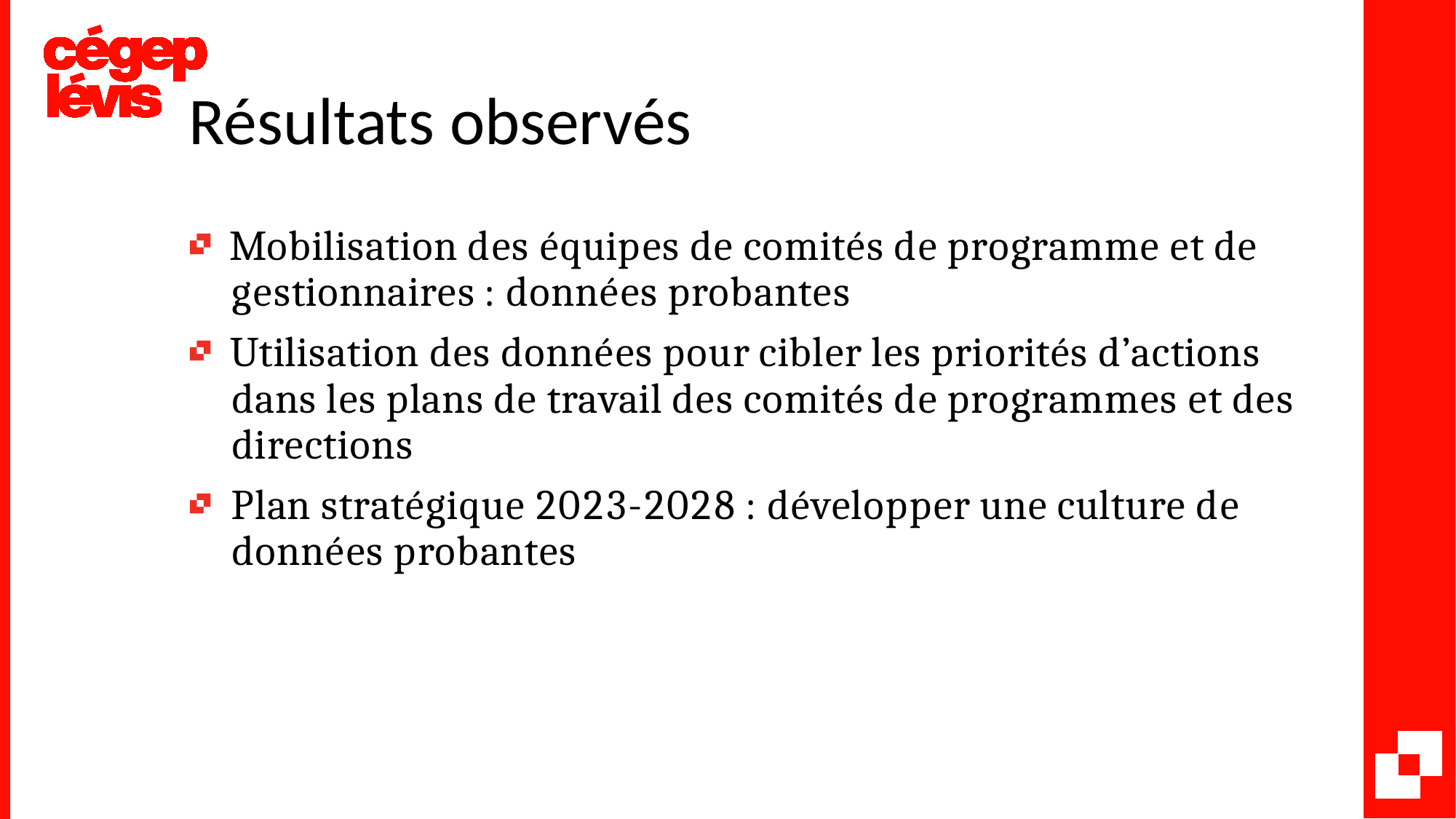

# Résultats observés
Mobilisation des équipes de comités de programme et de gestionnaires : données probantes
Utilisation des données pour cibler les priorités d’actions dans les plans de travail des comités de programmes et des directions
Plan stratégique 2023-2028 : développer une culture de données probantes